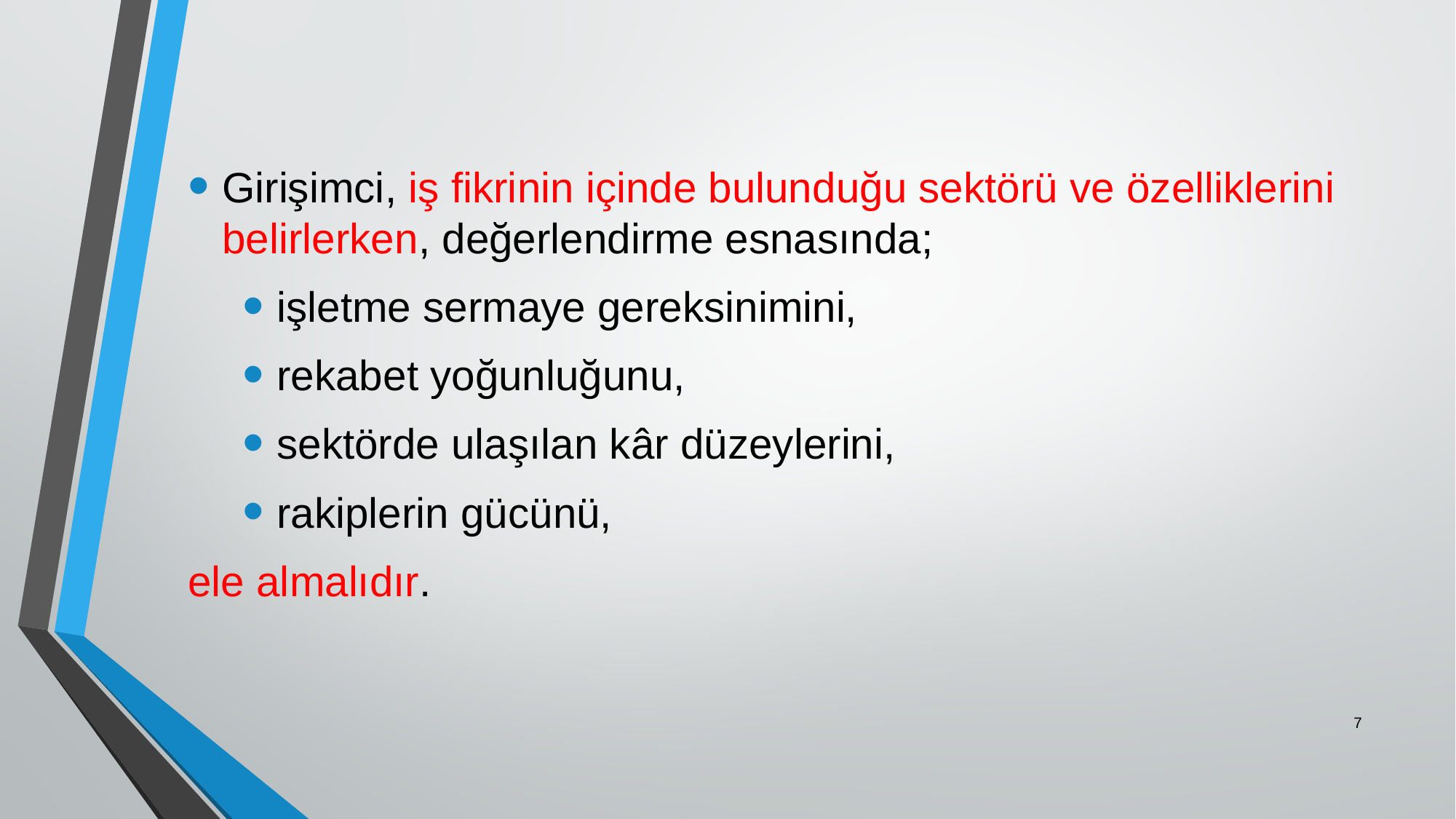

Girişimci, iş fikrinin içinde bulunduğu sektörü ve özelliklerini belirlerken, değerlendirme esnasında;
işletme sermaye gereksinimini,
rekabet yoğunluğunu,
sektörde ulaşılan kâr düzeylerini,
rakiplerin gücünü,
ele almalıdır.
7